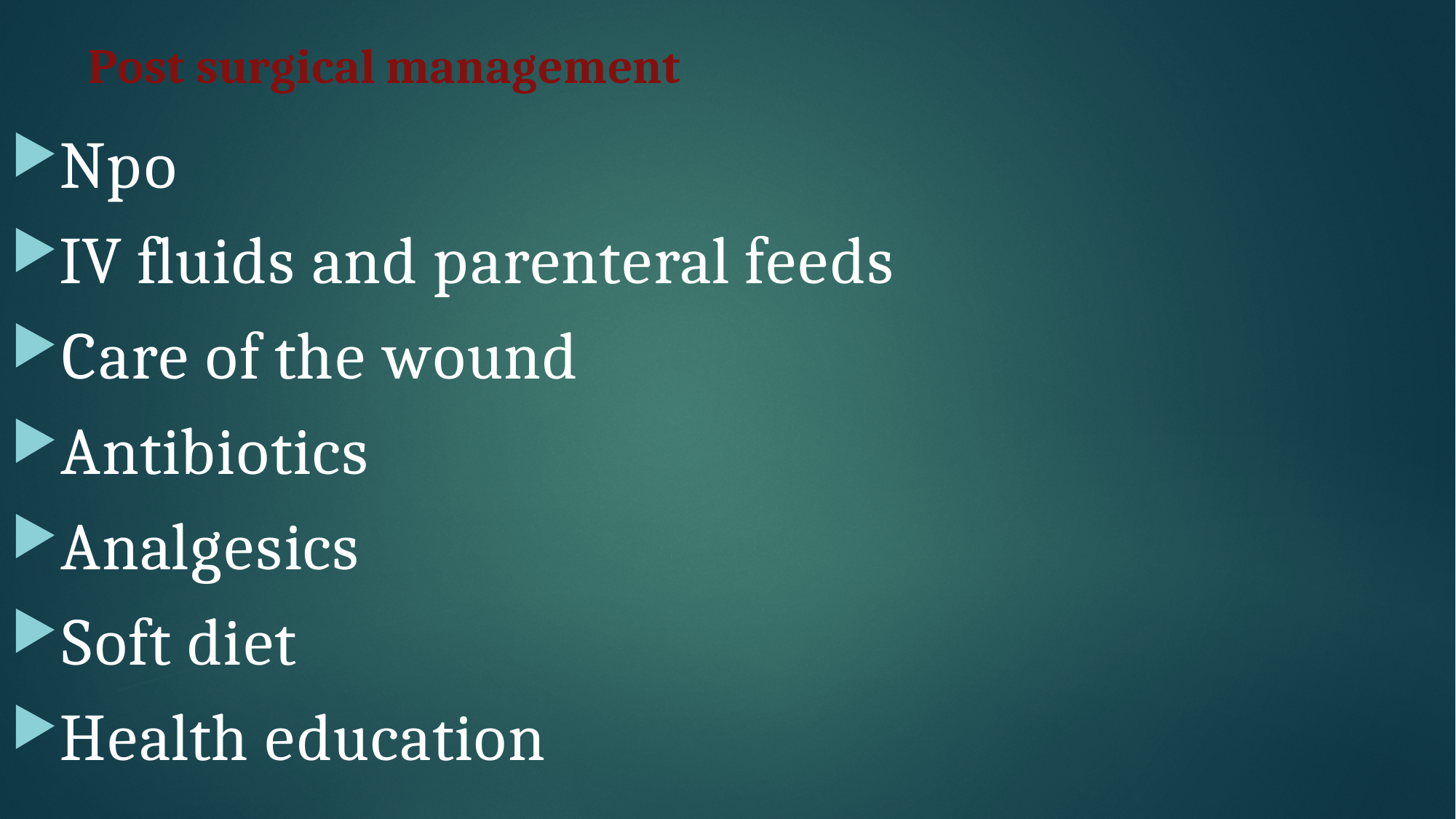

# Post surgical management
Npo
IV fluids and parenteral feeds
Care of the wound
Antibiotics
Analgesics
Soft diet
Health education